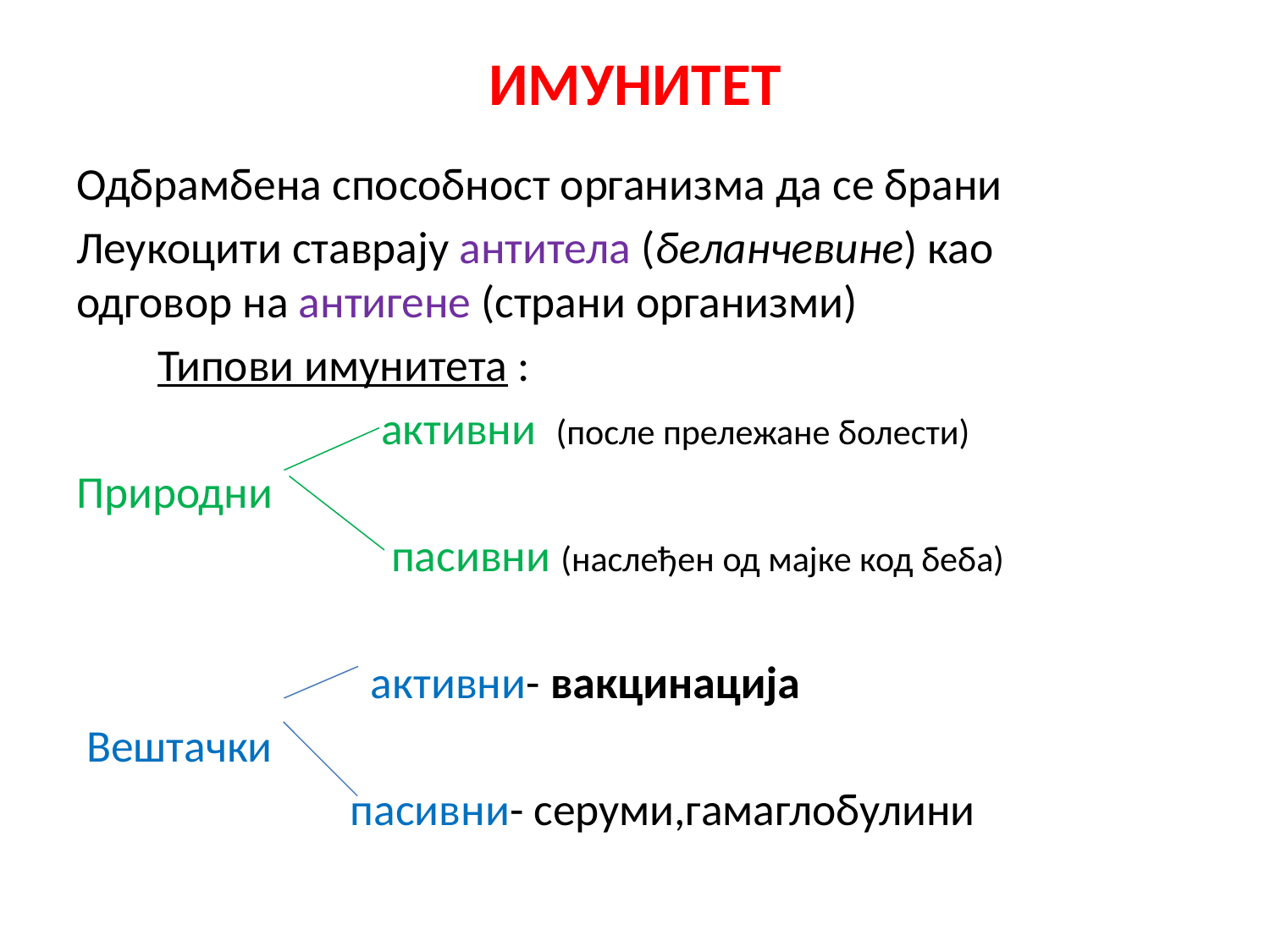

# ИМУНИТЕТ
Одбрамбена способност организма да се брани
Леукоцити ставрају антитела (беланчевине) као одговор на антигене (страни организми)
        Типови имунитета :
                              активни  (после прележане болести)
Природни
                               пасивни (наслеђен од мајке код беба)

                             активни- вакцинација
 Вештачки
                           пасивни- серуми,гамаглобулини